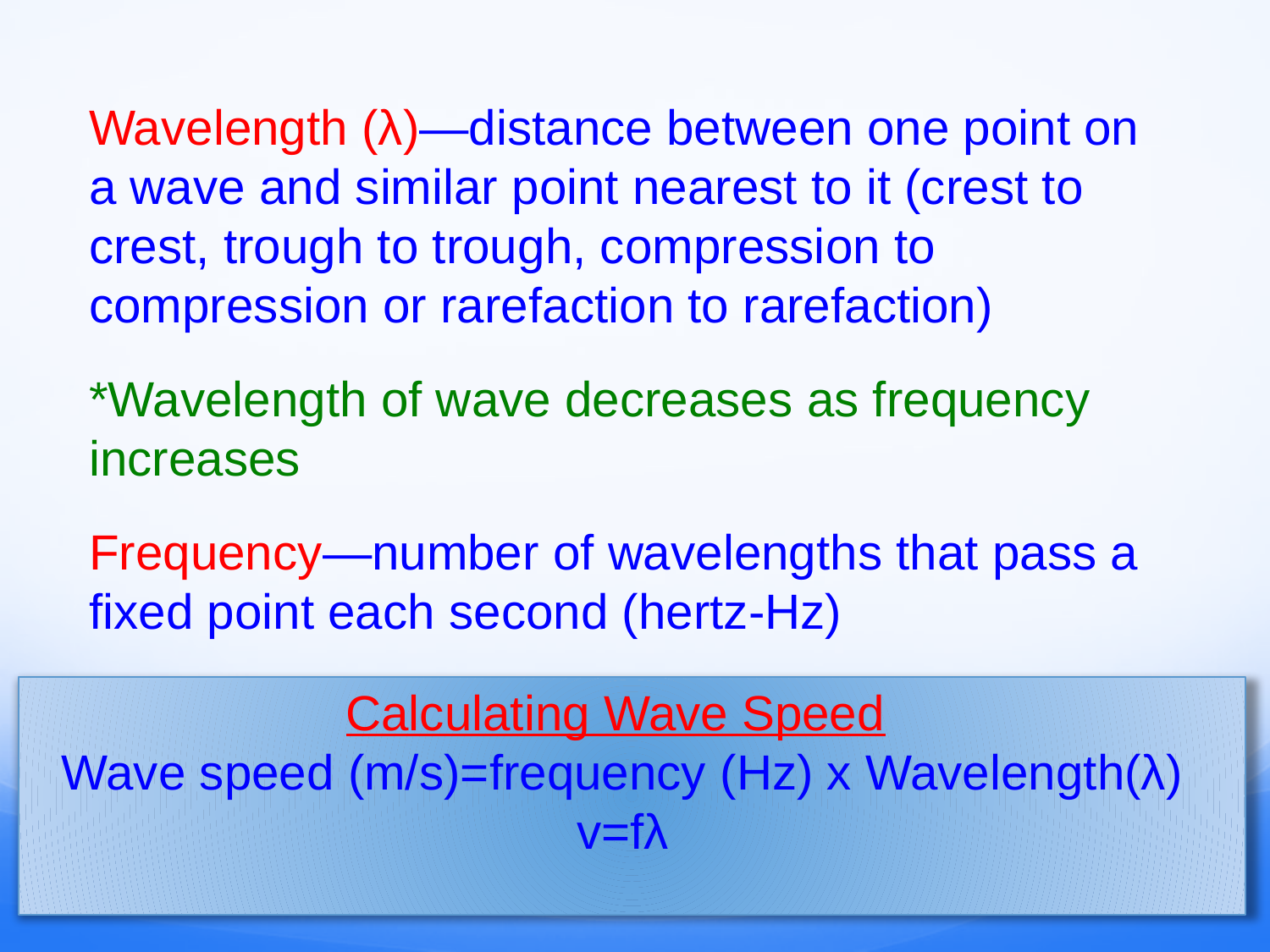

Wavelength (λ)—distance between one point on a wave and similar point nearest to it (crest to crest, trough to trough, compression to compression or rarefaction to rarefaction)
*Wavelength of wave decreases as frequency increases
Frequency—number of wavelengths that pass a fixed point each second (hertz-Hz)

Calculating Wave Speed
Wave speed (m/s)=frequency (Hz) x Wavelength(λ)
v=fλ